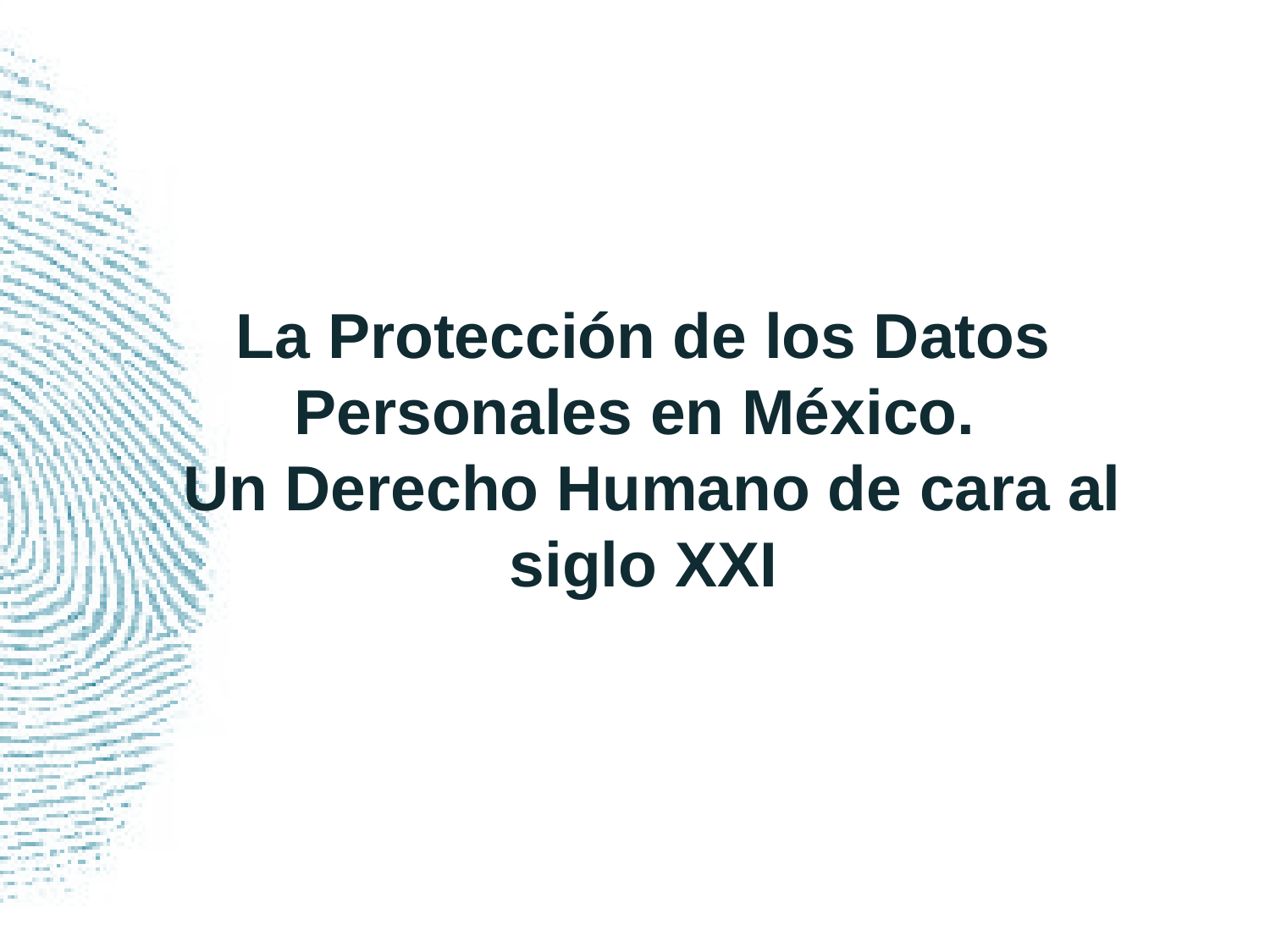

# La Protección de los Datos Personales en México. Un Derecho Humano de cara al siglo XXI